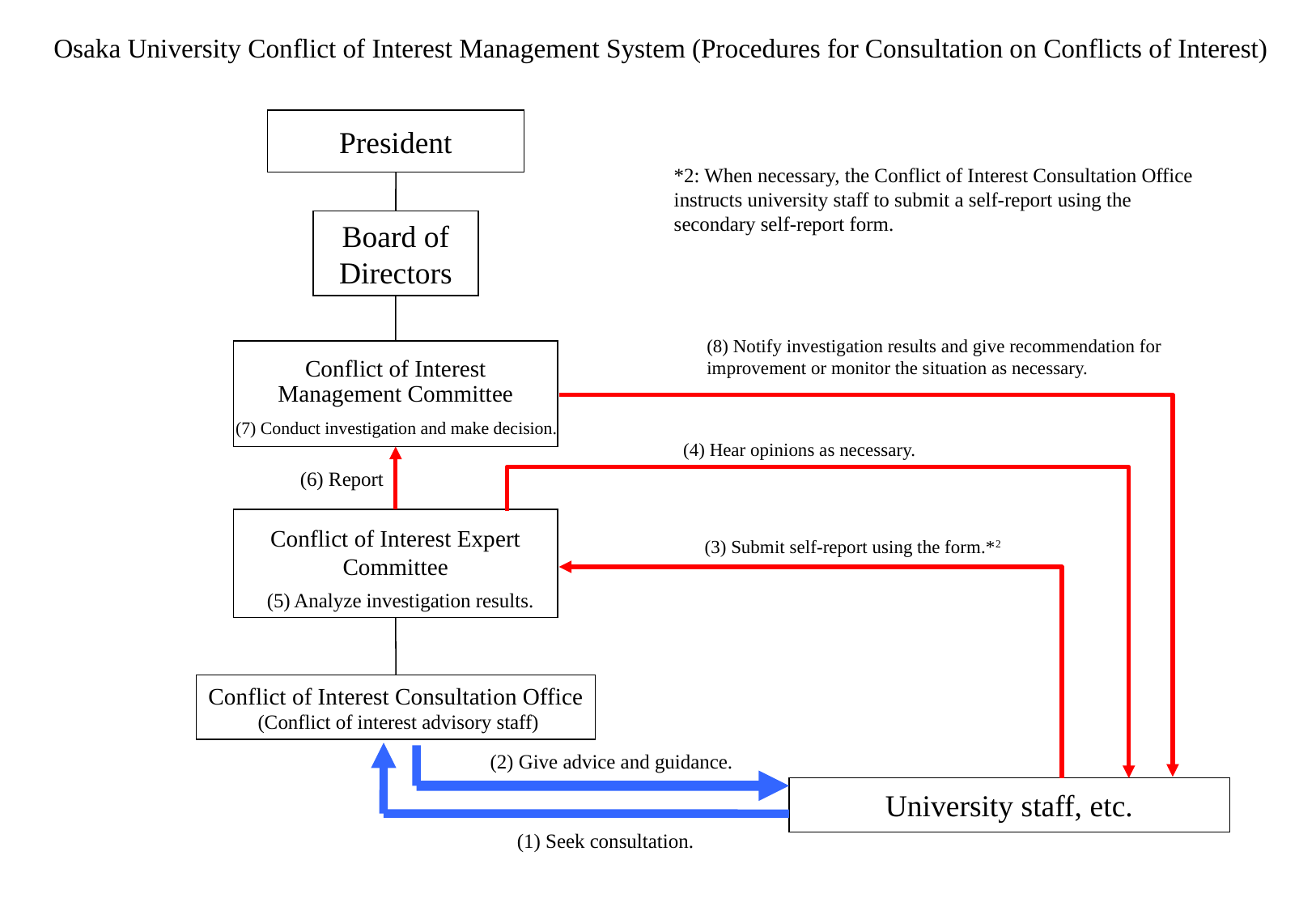

Osaka University Conflict of Interest Management System (Procedures for Consultation on Conflicts of Interest)
President
*2: When necessary, the Conflict of Interest Consultation Office instructs university staff to submit a self-report using the secondary self-report form.

Board of Directors
(8) Notify investigation results and give recommendation for improvement or monitor the situation as necessary.
Conflict of Interest Management Committee

(7) Conduct investigation and make decision.
(4) Hear opinions as necessary.
(6) Report

Conflict of Interest Expert Committee

(3) Submit self-report using the form.*2

(5) Analyze investigation results.
Conflict of Interest Consultation Office
 (Conflict of interest advisory staff)

(2) Give advice and guidance.

University staff, etc.

(1) Seek consultation.